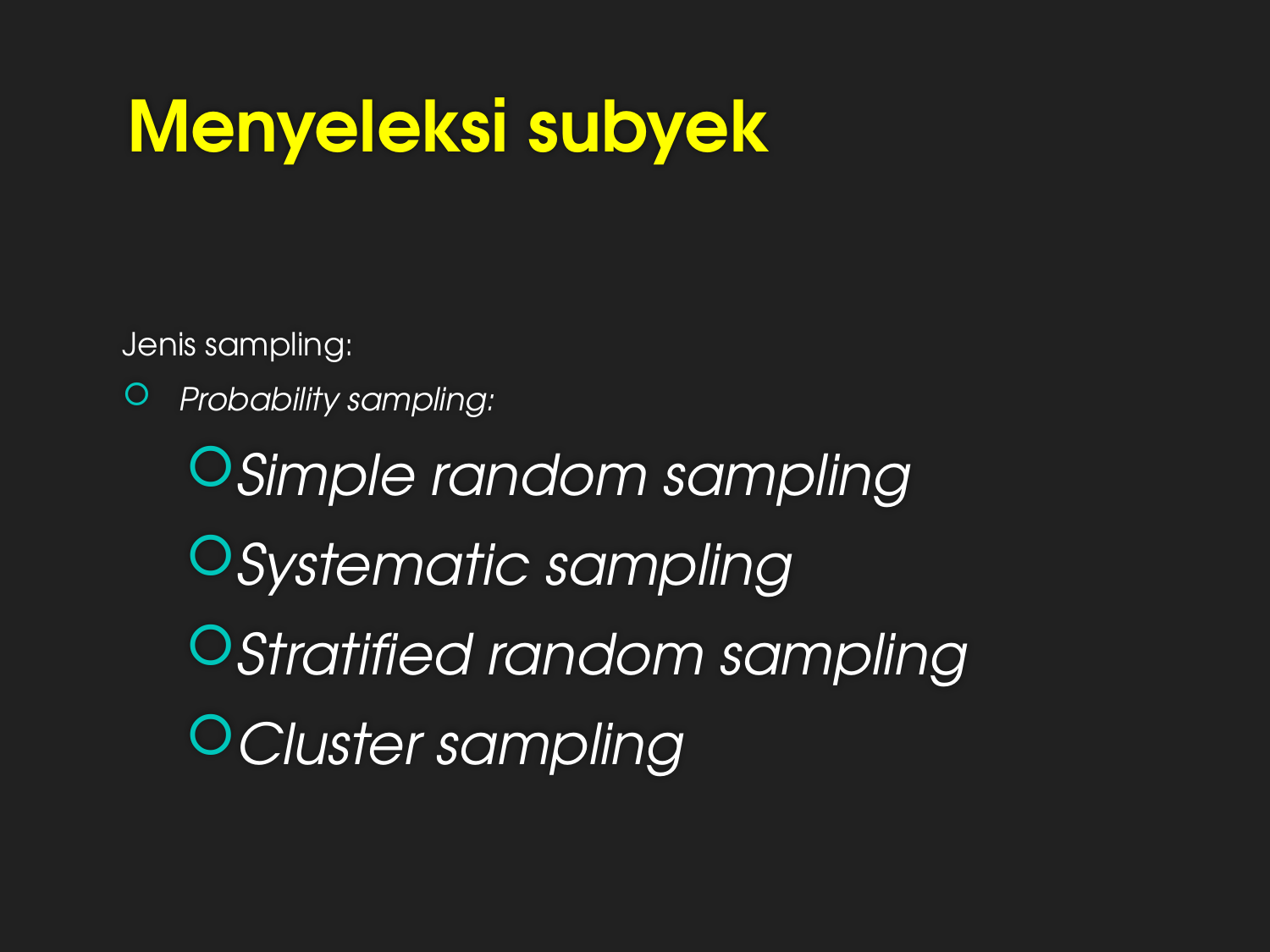

# Menyeleksi subyek
Jenis sampling:
 Probability sampling:
Simple random sampling
Systematic sampling
Stratified random sampling
Cluster sampling